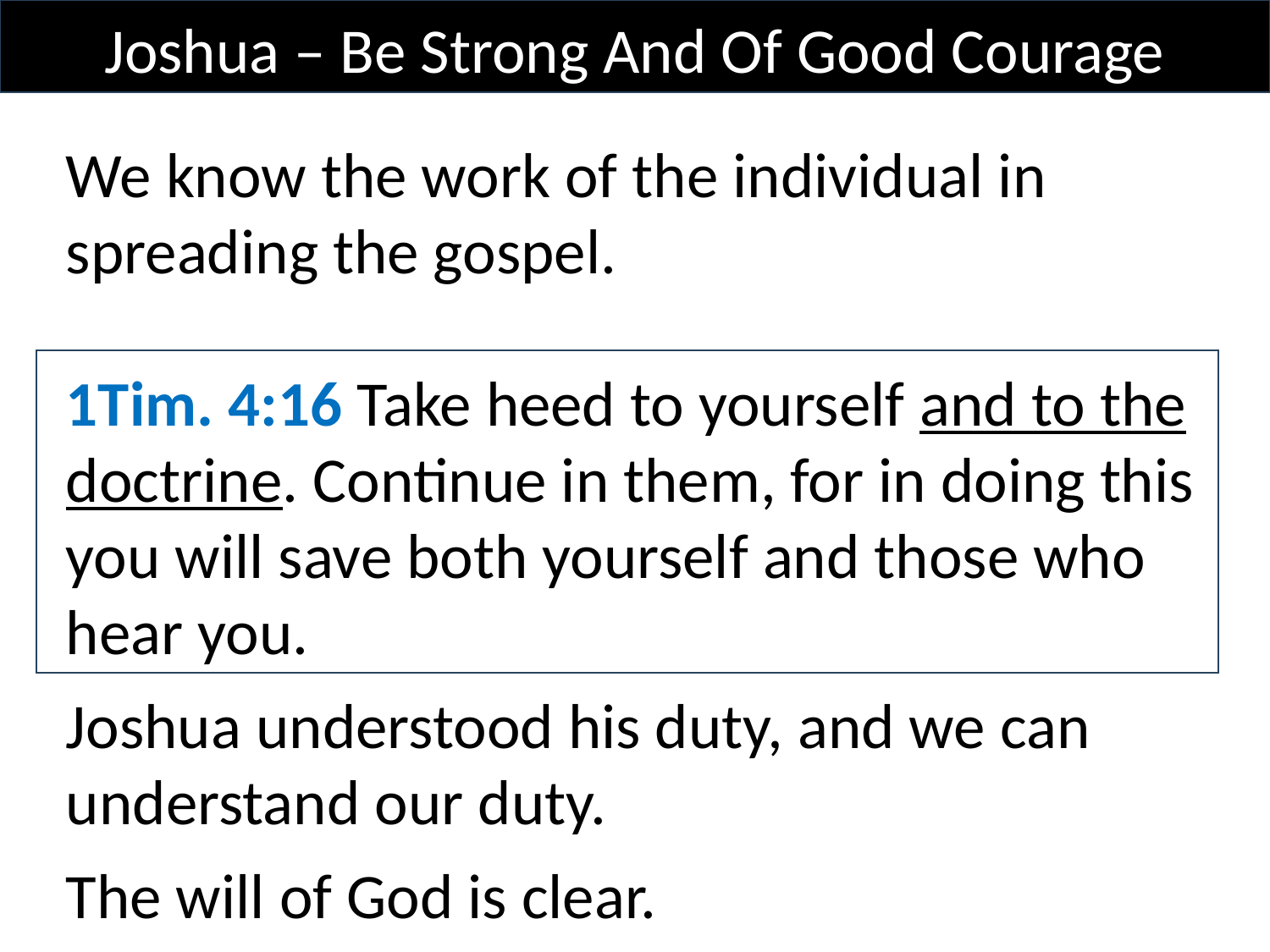

Joshua – Be Strong And Of Good Courage
We know the work of the individual in spreading the gospel.

1Tim. 4:16 Take heed to yourself and to the doctrine. Continue in them, for in doing this you will save both yourself and those who hear you.
Joshua understood his duty, and we can understand our duty.
The will of God is clear.